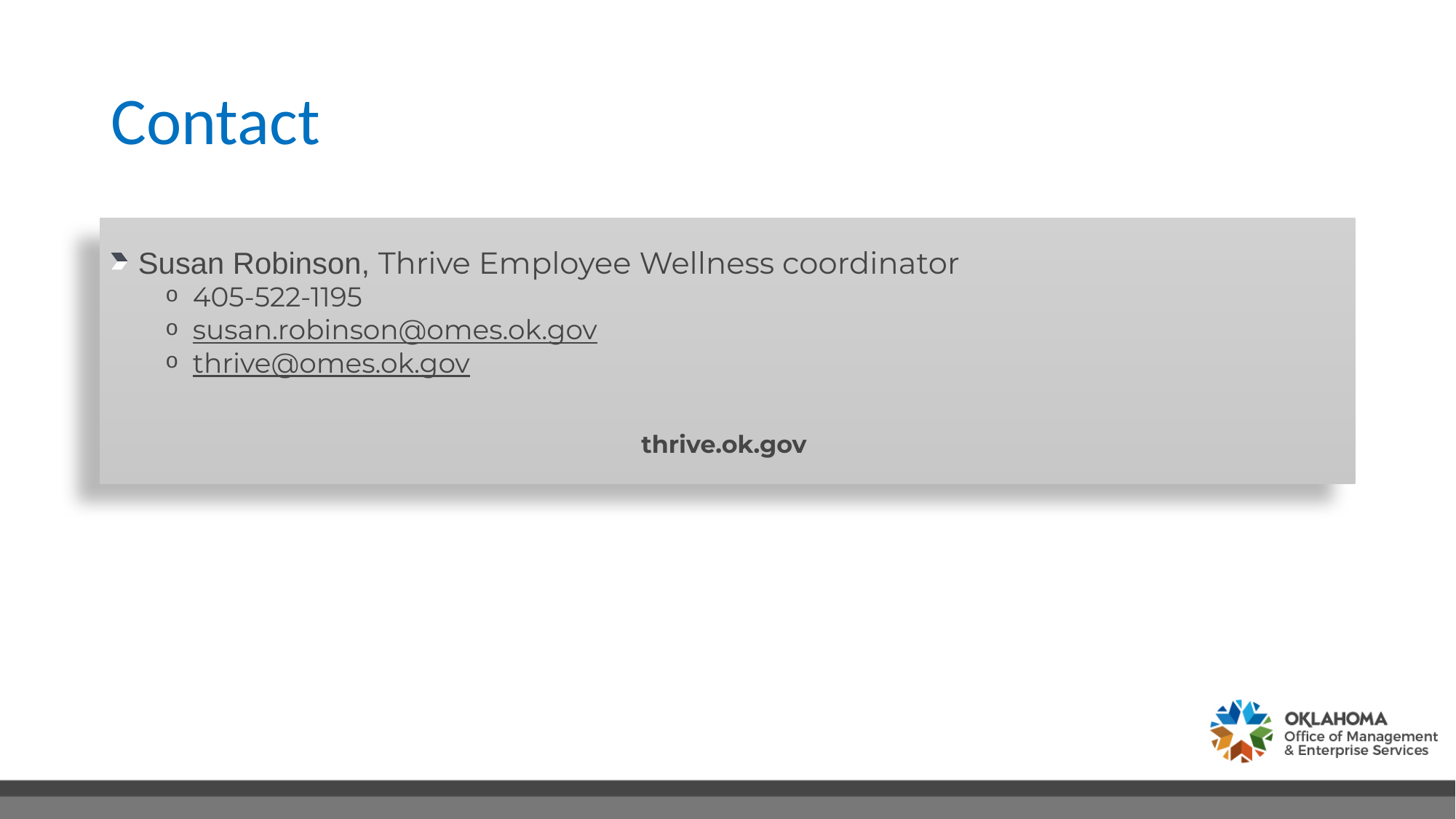

# Contact
Susan Robinson, Thrive Employee Wellness coordinator
405-522-1195
susan.robinson@omes.ok.gov
thrive@omes.ok.gov

thrive.ok.gov